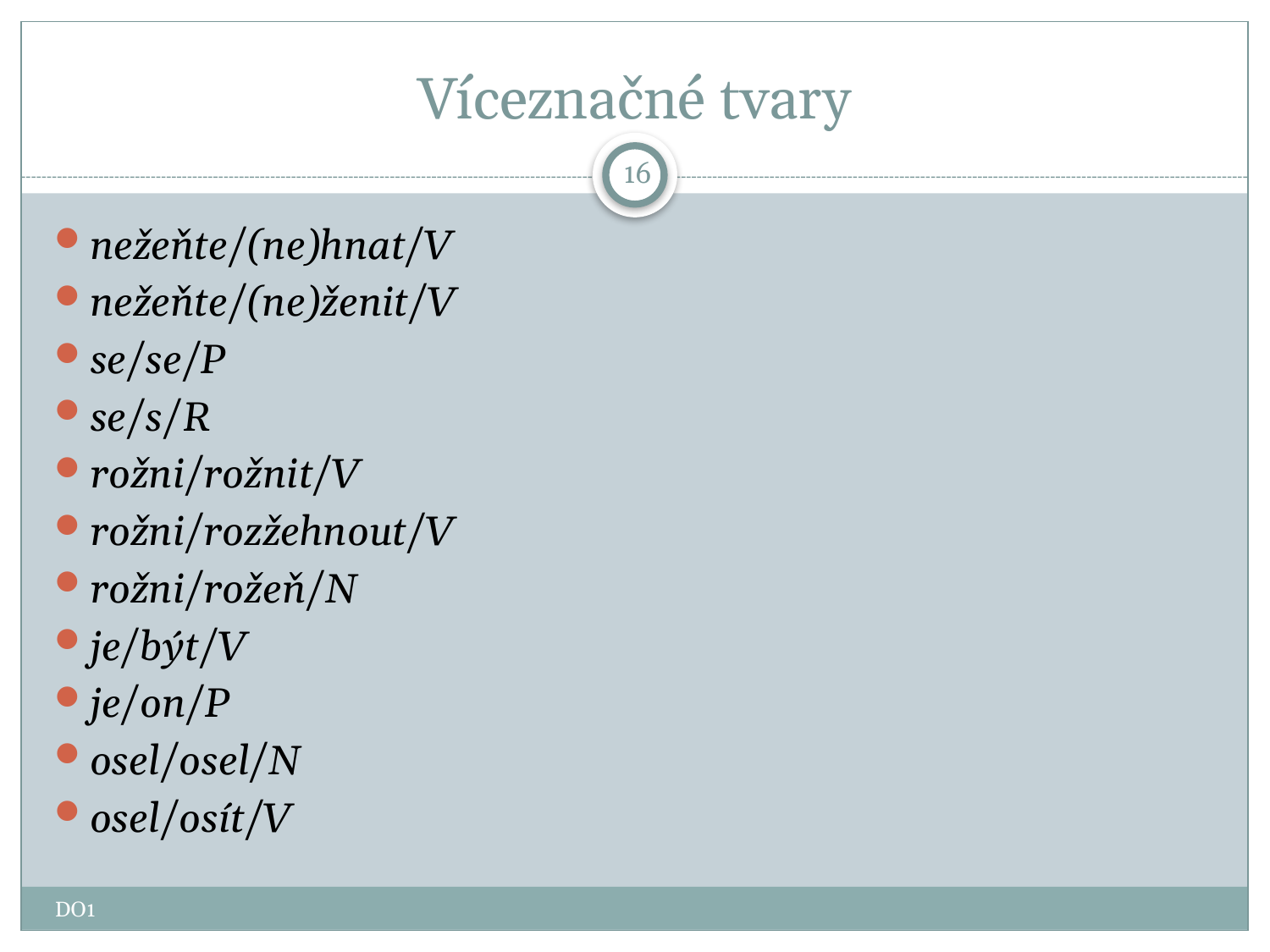

# Víceznačné tvary
16
nežeňte/(ne)hnat/V
nežeňte/(ne)ženit/V
se/se/P
se/s/R
rožni/rožnit/V
rožni/rozžehnout/V
rožni/rožeň/N
je/být/V
je/on/P
osel/osel/N
osel/osít/V
DO1